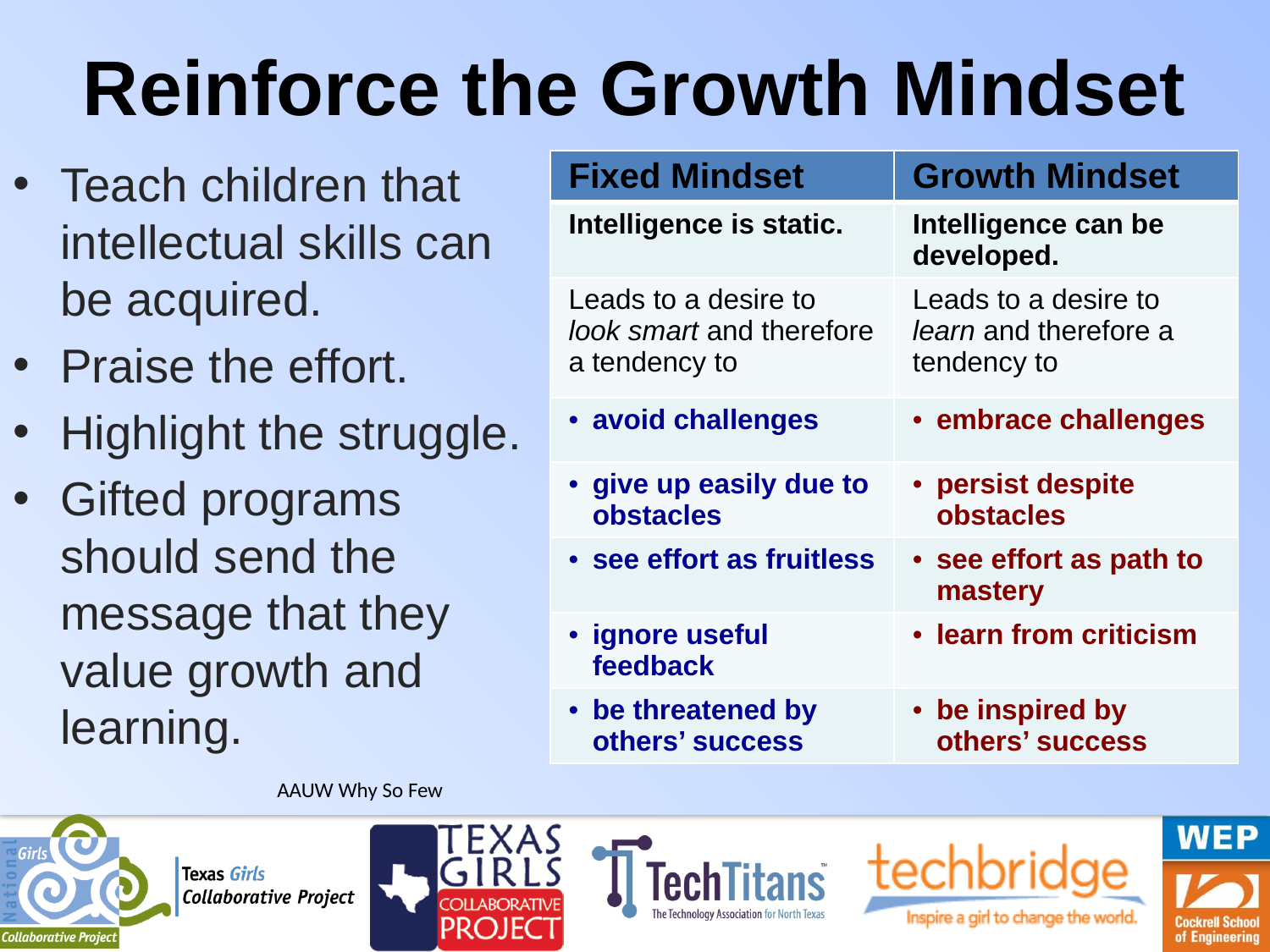

# Reinforce the Growth Mindset
Teach children that intellectual skills can be acquired.
Praise the effort.
Highlight the struggle.
Gifted programs should send the message that they value growth and learning.
| Fixed Mindset | Growth Mindset |
| --- | --- |
| Intelligence is static. | Intelligence can be developed. |
| Leads to a desire to look smart and therefore a tendency to | Leads to a desire to learn and therefore a tendency to |
| avoid challenges | embrace challenges |
| give up easily due to obstacles | persist despite obstacles |
| see effort as fruitless | see effort as path to mastery |
| ignore useful feedback | learn from criticism |
| be threatened by others’ success | be inspired by others’ success |
AAUW Why So Few